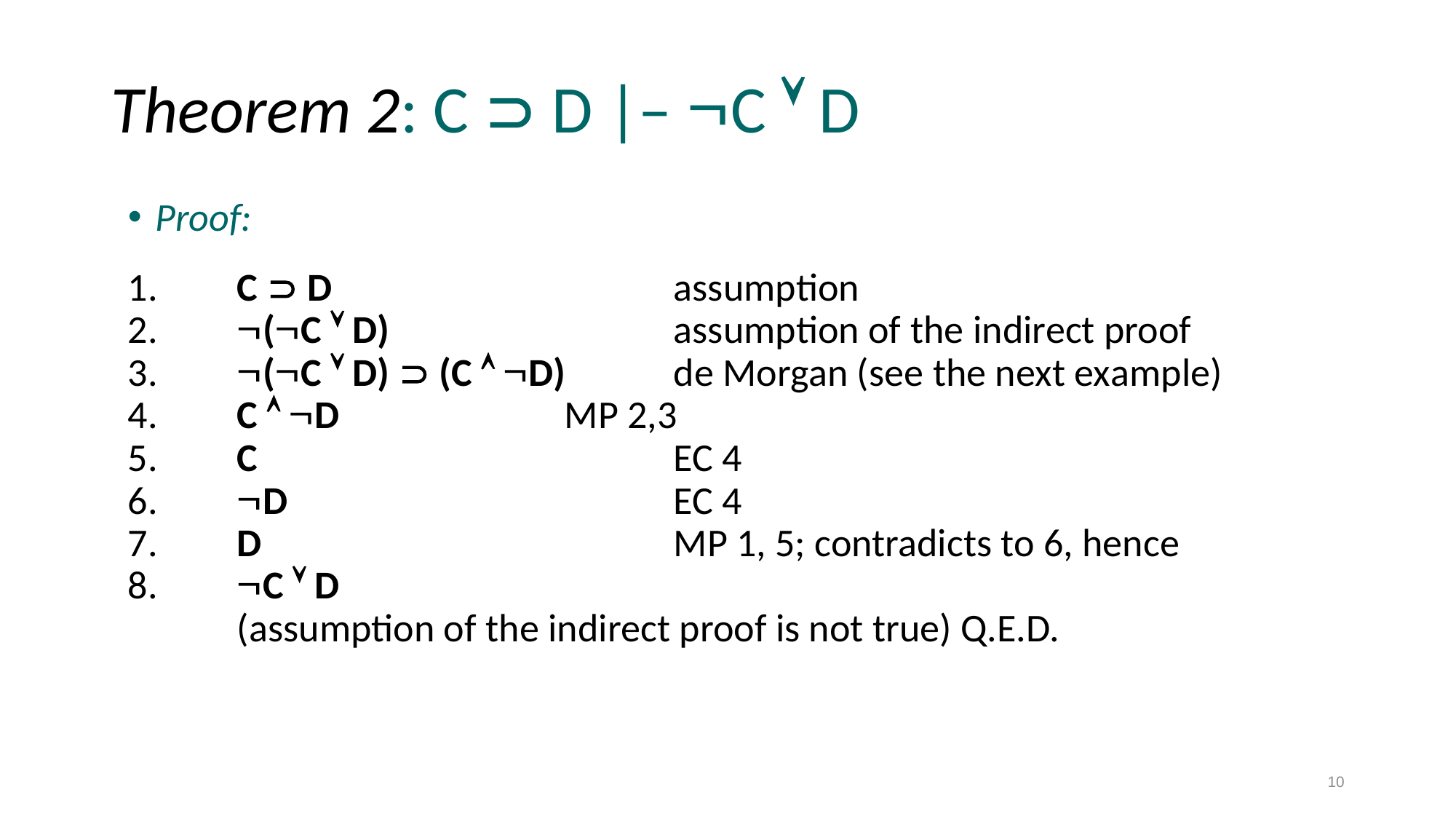

# Theorem 2: C ⊃ D |– ¬C ∨ D
Proof:
1.	C ⊃ D				assumption
2. 	¬(¬C ∨ D)			assumption of the indirect proof
3.	¬(¬C ∨ D) ⊃ (C ∧ ¬D)	de Morgan (see the next example)
4. 	C ∧ ¬D			MP 2,3
5.	C				EC 4
6. 	¬D 				EC 4
7.	D				MP 1, 5; contradicts to 6, hence
8.	¬C ∨ D
	(assumption of the indirect proof is not true) Q.E.D.
10